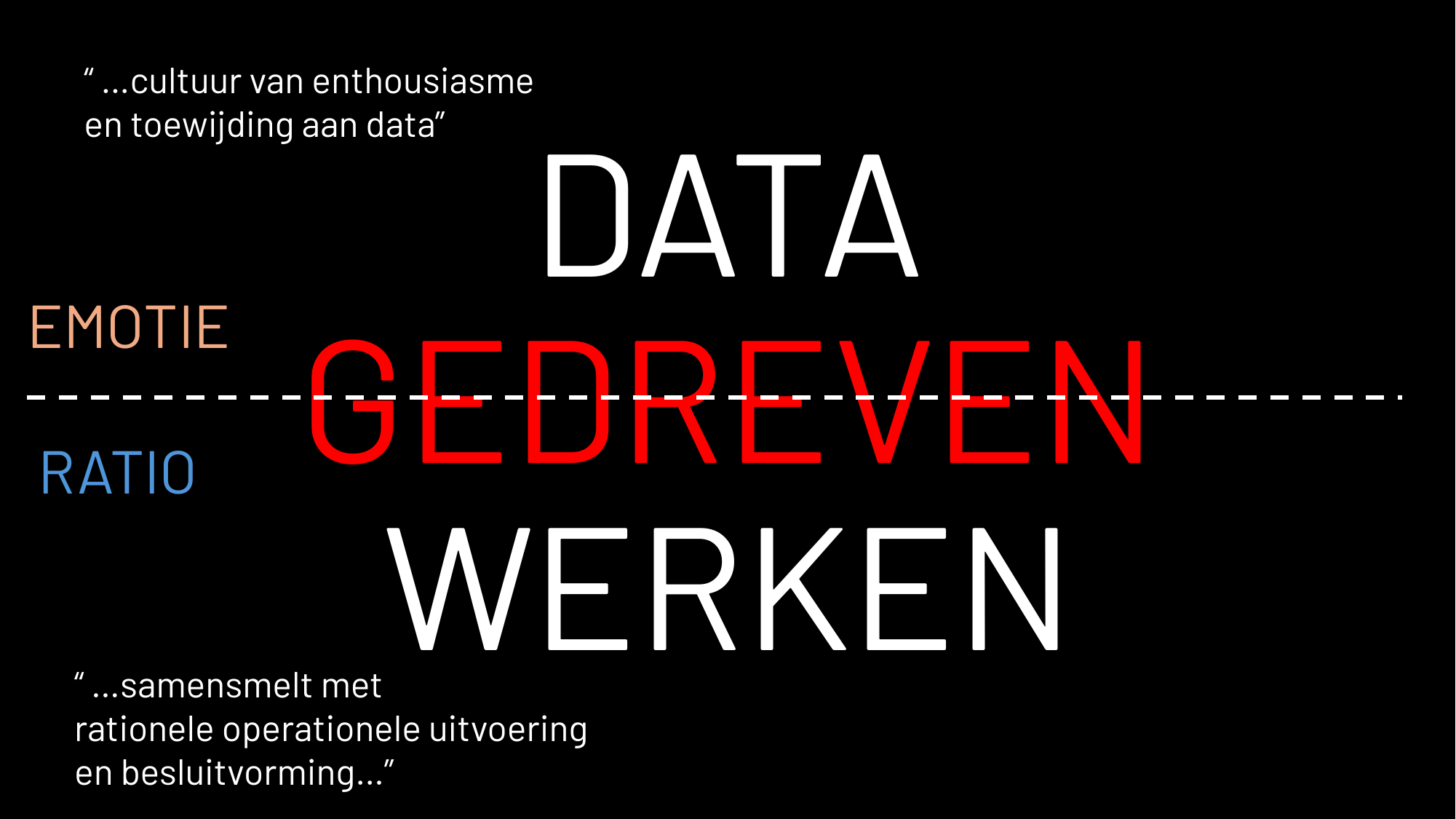

“ …cultuur van enthousiasme
en toewijding aan data”
DATA
GEDREVEN
WERKEN
EMOTIE
RATIO
“ …samensmelt met
rationele operationele uitvoering
en besluitvorming…”